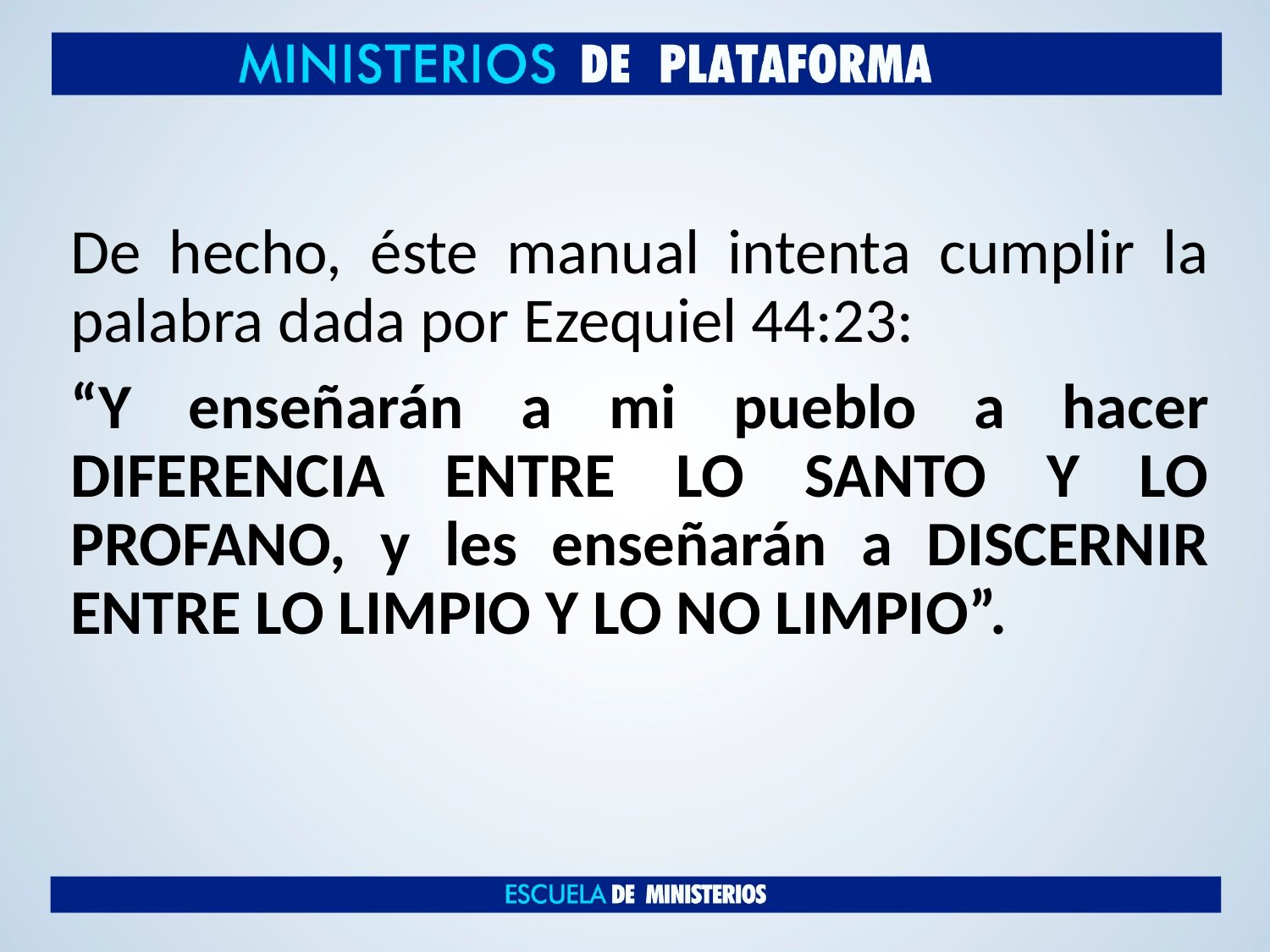

De hecho, éste manual intenta cumplir la palabra dada por Ezequiel 44:23:
“Y enseñarán a mi pueblo a hacer DIFERENCIA ENTRE LO SANTO Y LO PROFANO, y les enseñarán a DISCERNIR ENTRE LO LIMPIO Y LO NO LIMPIO”.